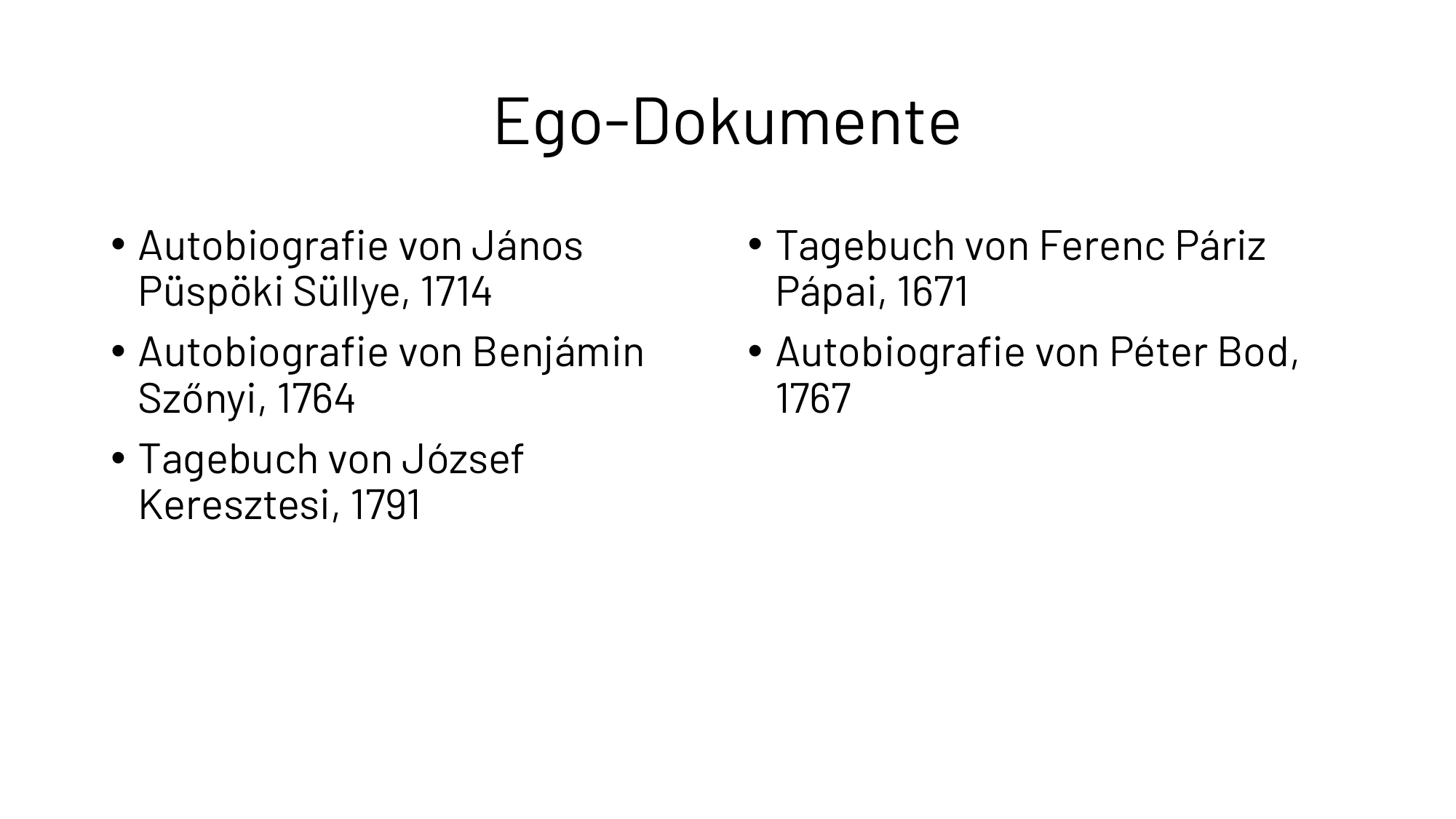

# Ego-Dokumente
Autobiografie von János Püspöki Süllye, 1714
Autobiografie von Benjámin Szőnyi, 1764
Tagebuch von József Keresztesi, 1791
Tagebuch von Ferenc Páriz Pápai, 1671
Autobiografie von Péter Bod, 1767